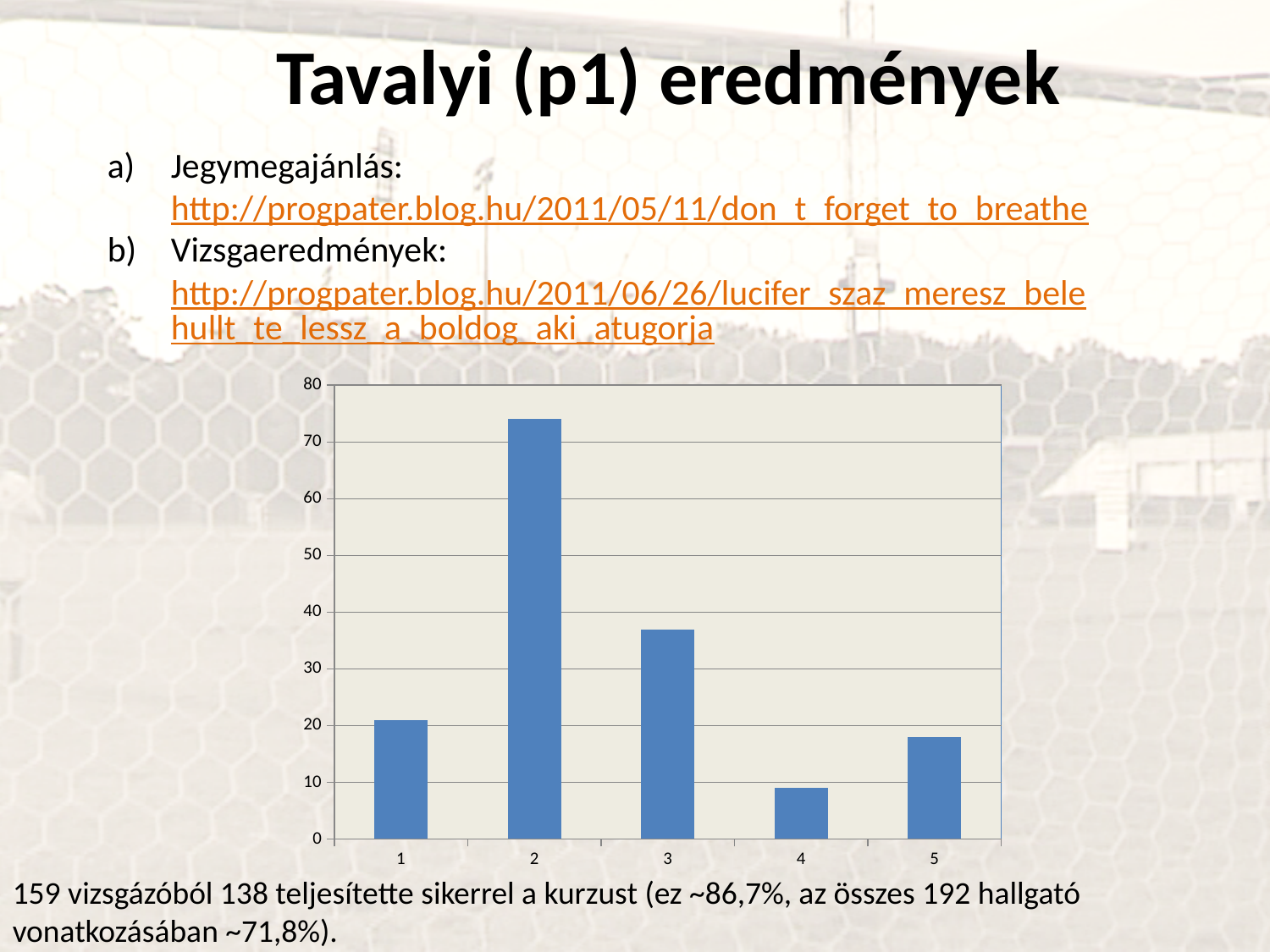

Tavalyi (p1) eredmények

Jegymegajánlás: http://progpater.blog.hu/2011/05/11/don_t_forget_to_breathe
Vizsgaeredmények:
http://progpater.blog.hu/2011/06/26/lucifer_szaz_meresz_belehullt_te_lessz_a_boldog_aki_atugorja

### Chart

| Category |  |
|---|---|
159 vizsgázóból 138 teljesítette sikerrel a kurzust (ez ~86,7%, az összes 192 hallgató vonatkozásában ~71,8%).